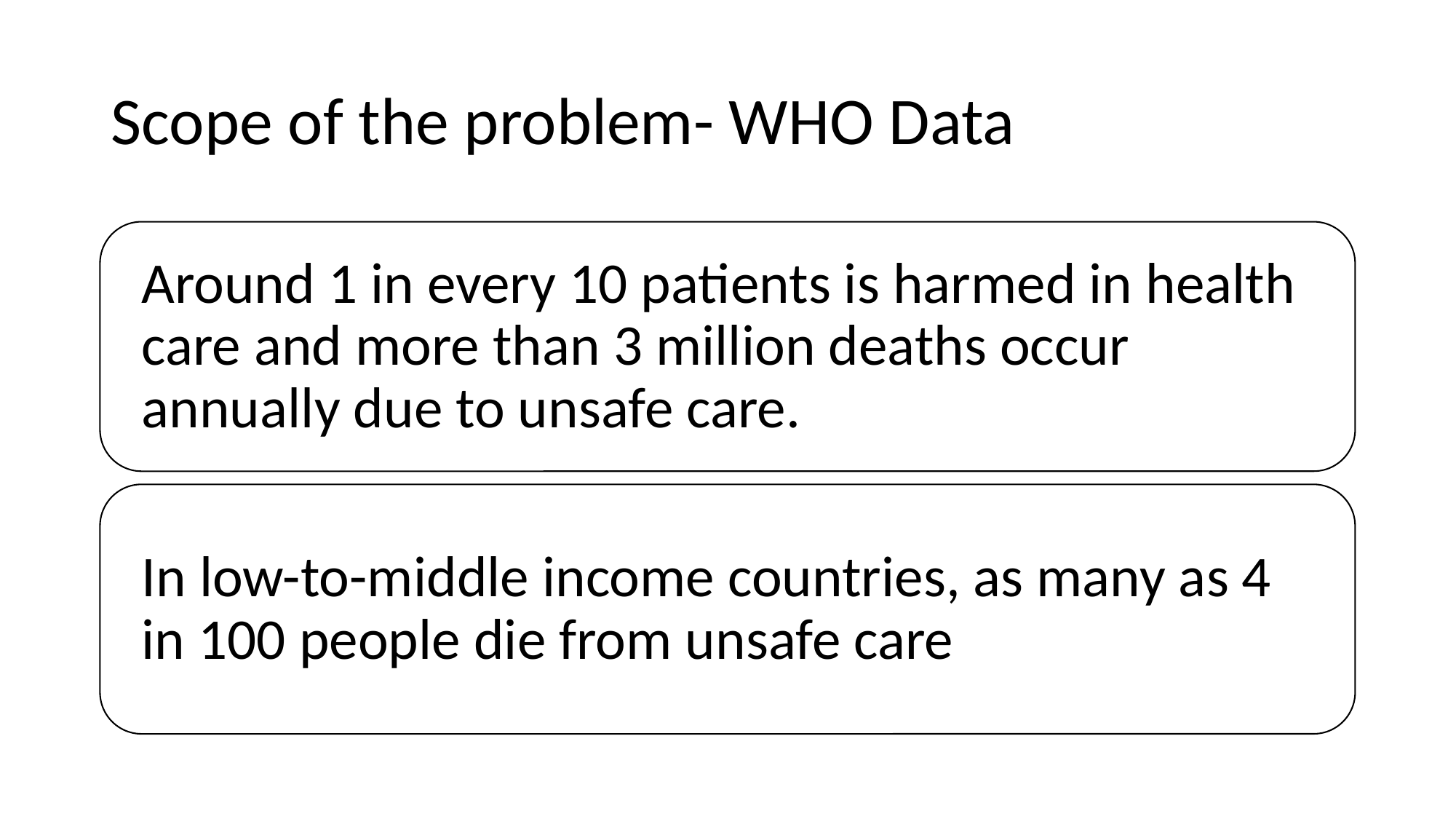

# Scope of the problem- WHO Data
Around 1 in every 10 patients is harmed in health care and more than 3 million deaths occur annually due to unsafe care.
In low-to-middle income countries, as many as 4 in 100 people die from unsafe care